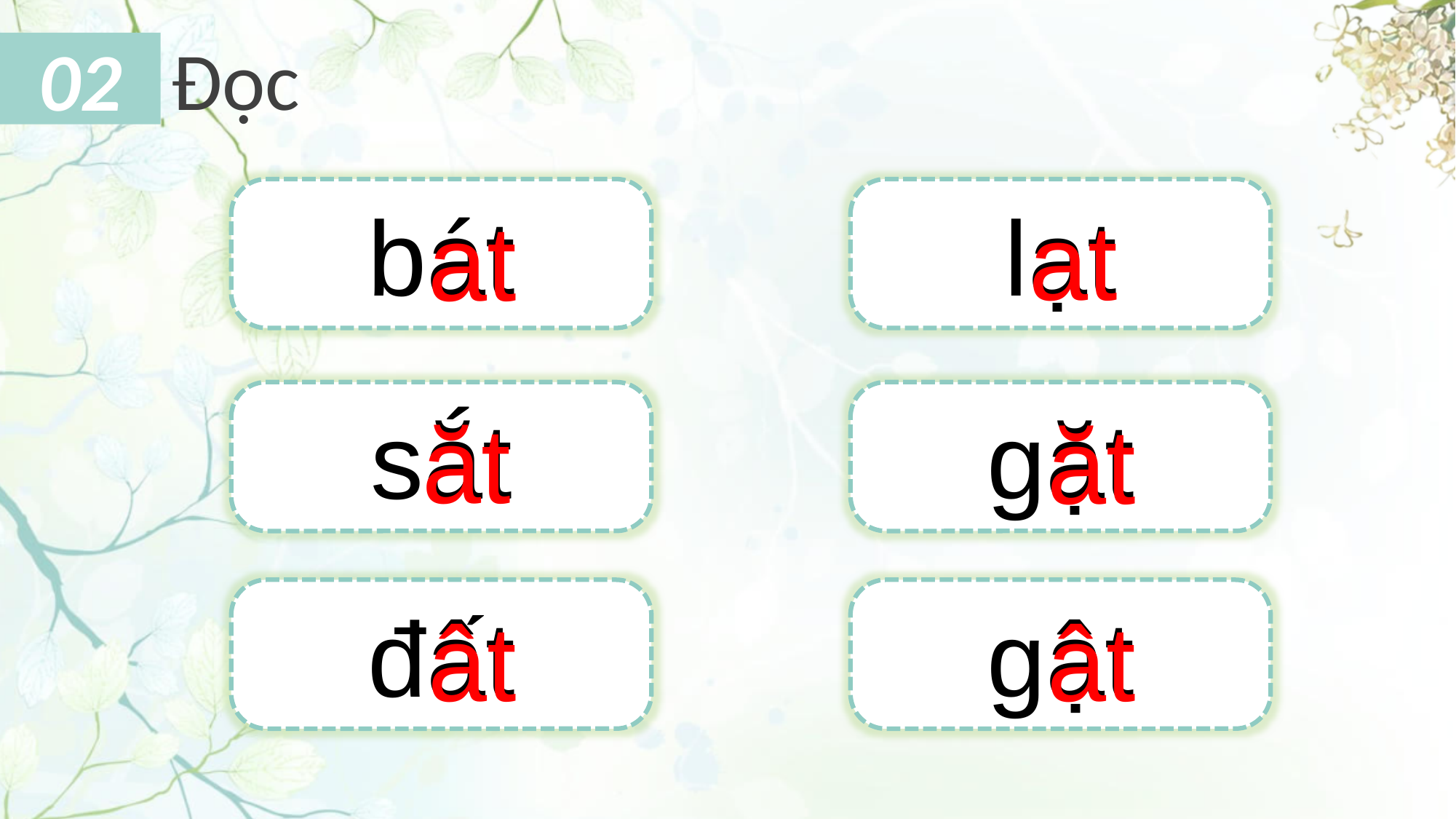

Đọc
02
bát
lạt
at
at
gặt
sắt
ăt
ăt
đất
gật
ât
ât